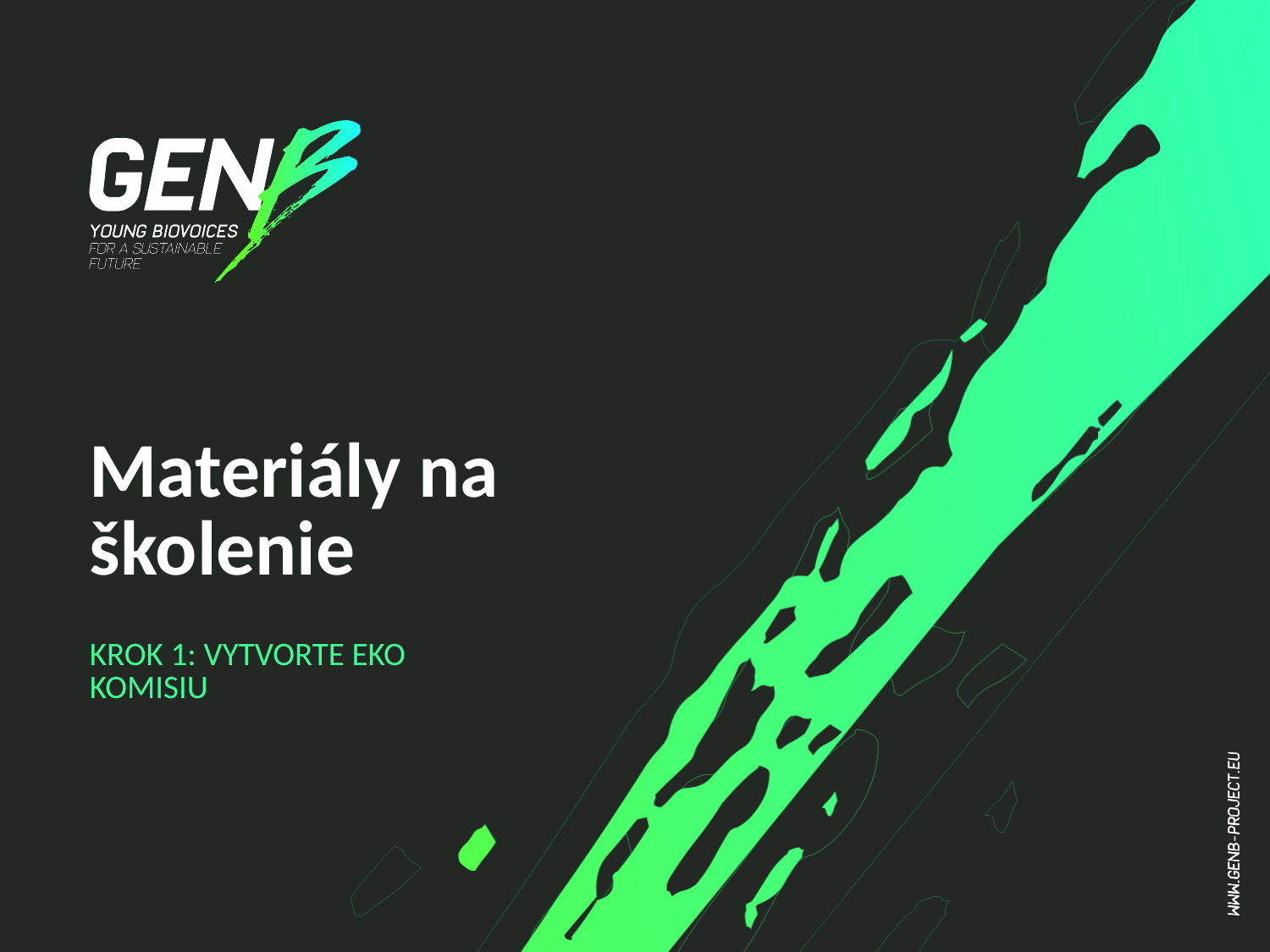

# Materiály na školenie
KROK 1: VYTVORTE EKO KOMISIU